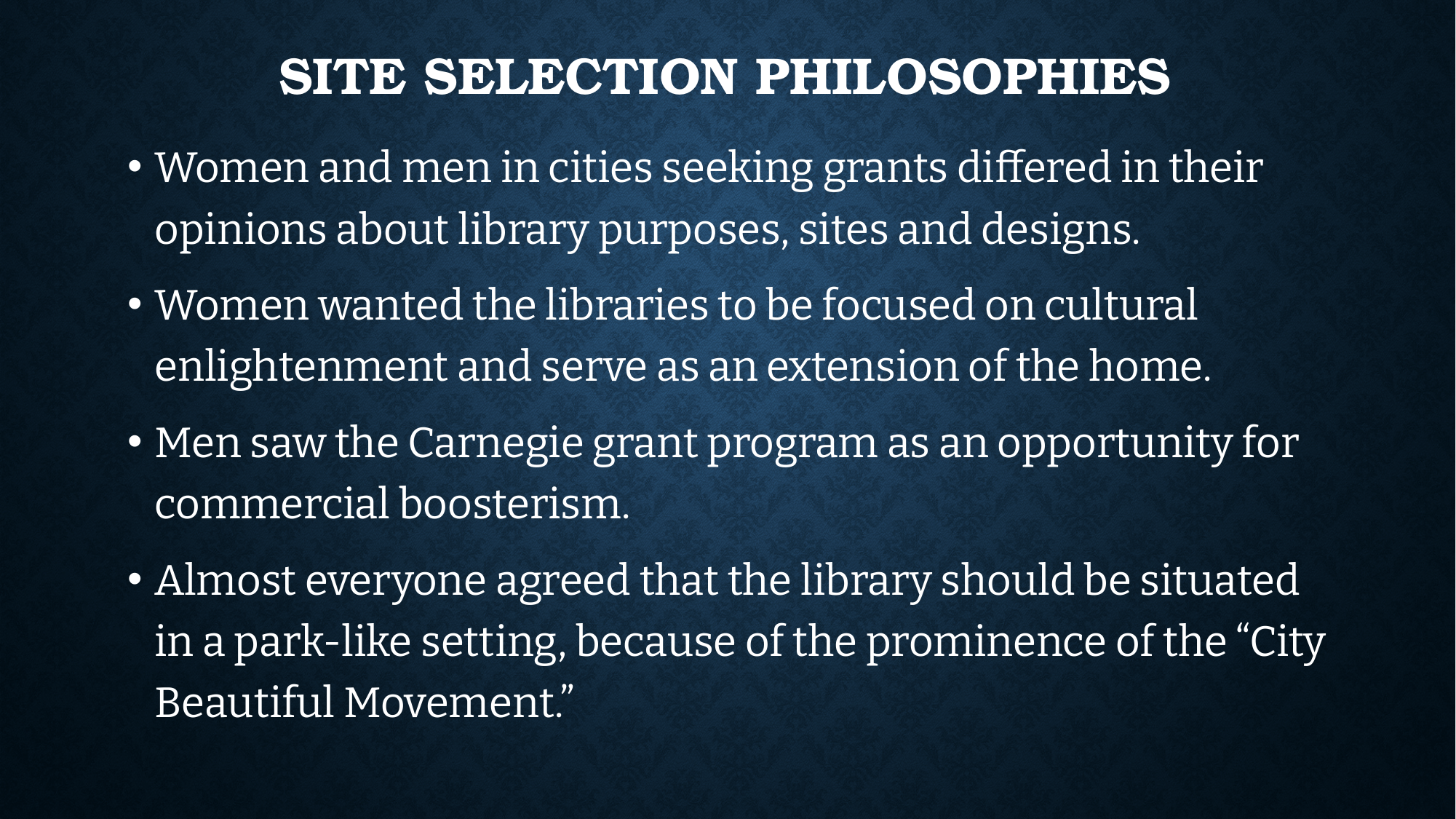

# Site Selection Philosophies
Women and men in cities seeking grants differed in their opinions about library purposes, sites and designs.
Women wanted the libraries to be focused on cultural enlightenment and serve as an extension of the home.
Men saw the Carnegie grant program as an opportunity for commercial boosterism.
Almost everyone agreed that the library should be situated in a park-like setting, because of the prominence of the “City Beautiful Movement.”